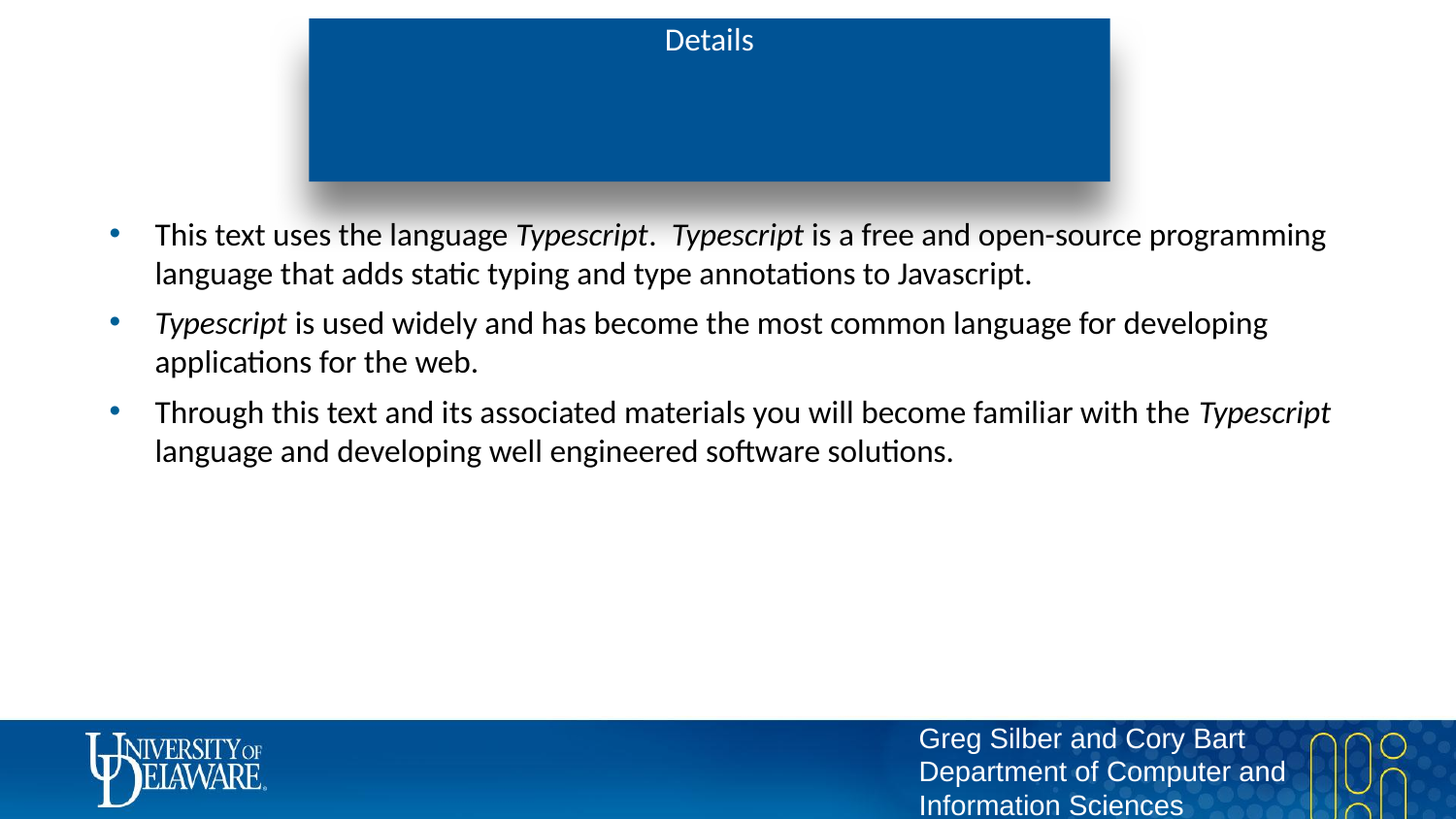

# Details

This text uses the language Typescript.  Typescript is a free and open-source programming language that adds static typing and type annotations to Javascript.
Typescript is used widely and has become the most common language for developing applications for the web.
Through this text and its associated materials you will become familiar with the Typescript language and developing well engineered software solutions.